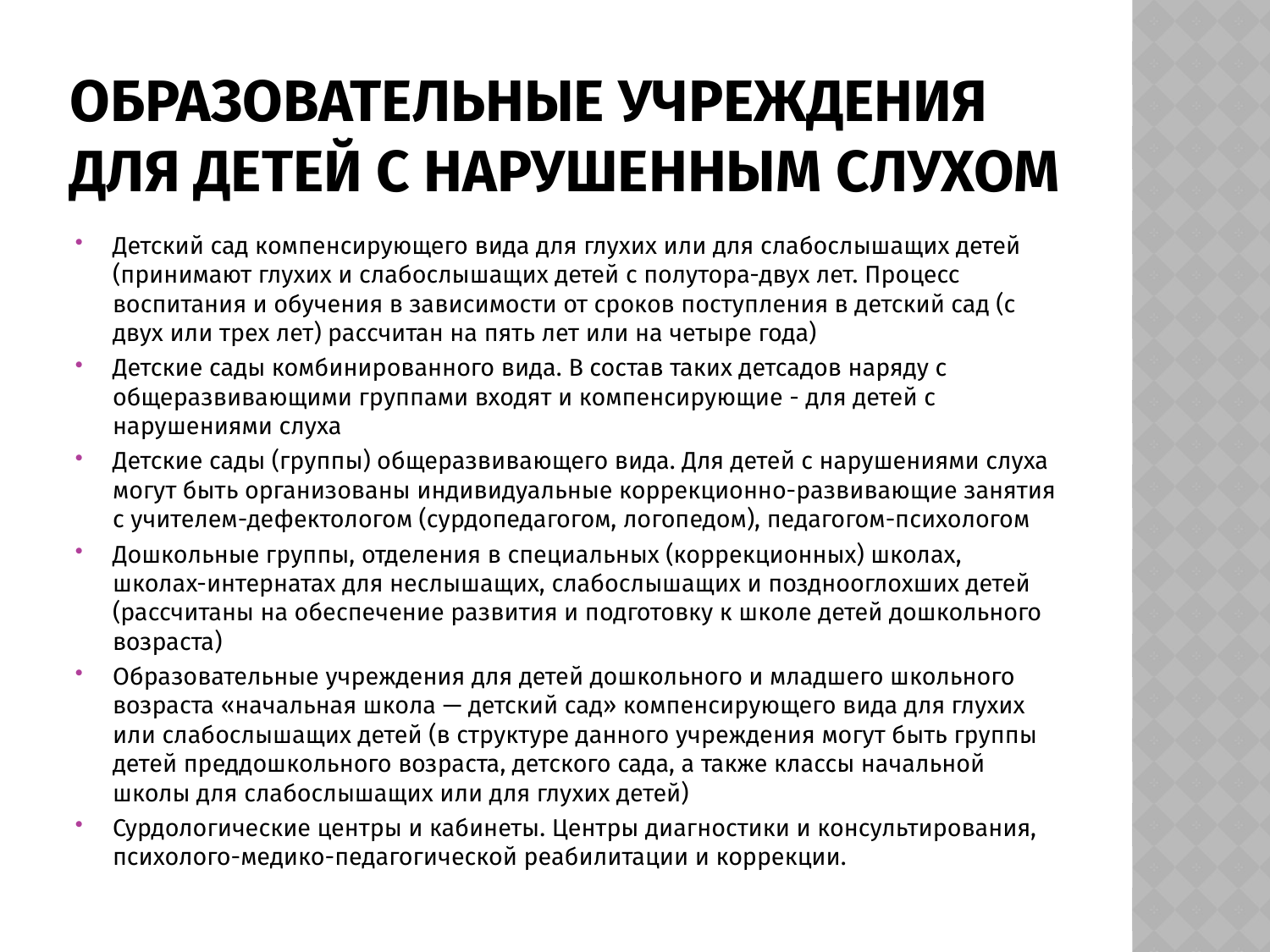

# Образовательные учреждения для детей с нарушенным слухом
Детский сад компенсирующего вида для глухих или для слабослышащих детей (принимают глухих и слабослышащих детей с полутора-двух лет. Процесс воспитания и обучения в зависимости от сроков поступления в детский сад (с двух или трех лет) рассчитан на пять лет или на че­тыре года)
Детские сады комбинированного вида. В состав таких детсадов наряду с общеразвивающими группами входят и компенсирующие - для детей с нарушениями слуха
Детские сады (группы) общеразвивающего вида. Для детей с нарушениями слуха могут быть организованы индивидуальные коррекционно-развивающие занятия с учителем-дефектологом (сурдопедагогом, логопедом), педагогом-психологом
Дошкольные группы, отделения в специальных (коррекционных) школах, школах-интернатах для неслышащих, слабослышащих и позднооглохших детей (рассчитаны на обеспечение развития и подготовку к школе детей дошкольного возраста)
Образовательные учреждения для детей дошкольного и младшего школьного возраста «начальная школа — детский сад» компенсирующего вида для глухих или слабослышащих детей (в структуре данного учреждения могут быть группы детей преддошкольного возраста, детского сада, а также классы начальной школы для слабослышащих или для глухих детей)
Сурдологические центры и кабинеты. Центры диагностики и консультирования, психолого-медико-педагогической реабилитации и коррекции.